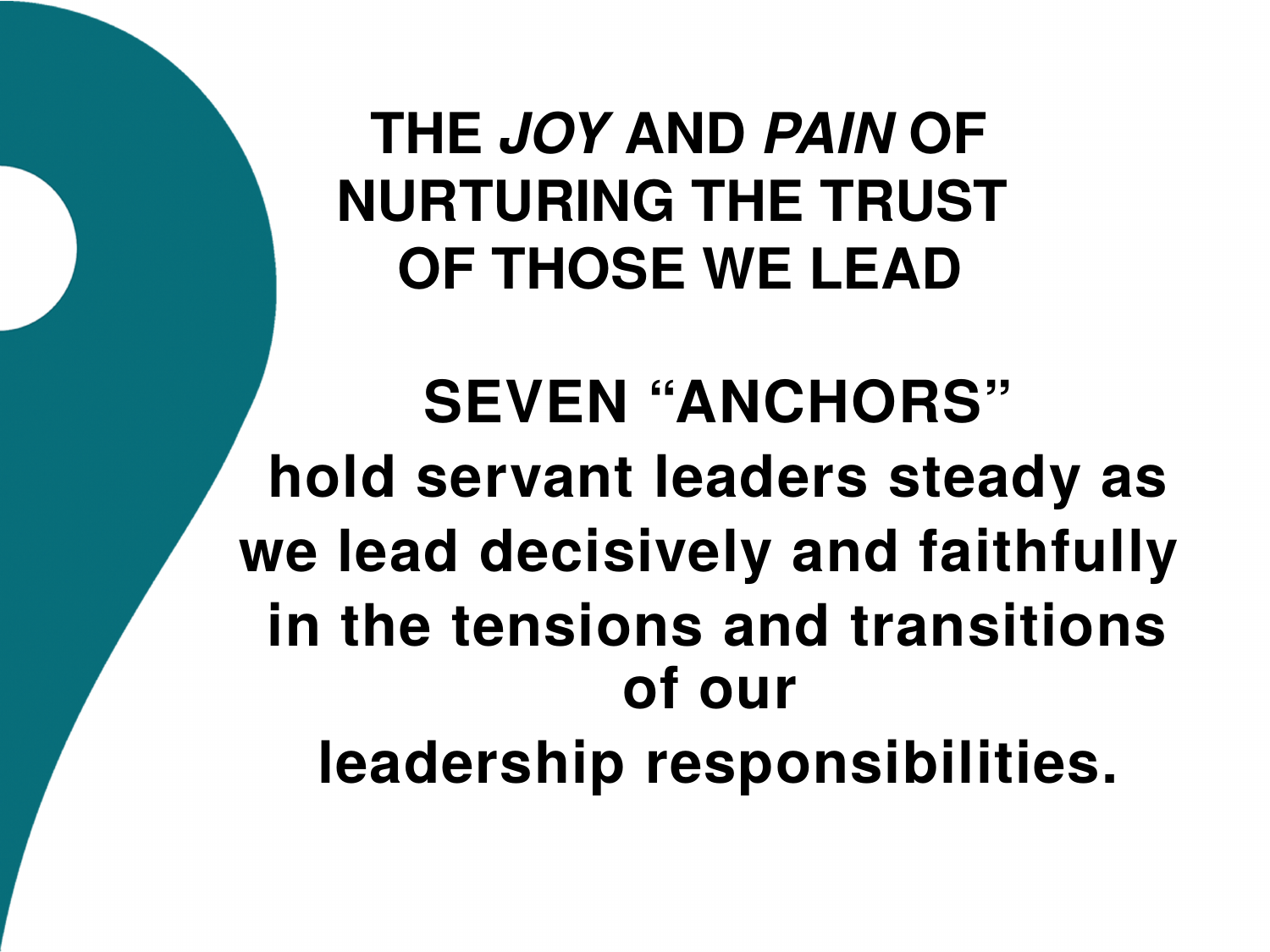

# The Joy and Pain of nurturing the trust of those we lead

SEVEN “ANCHORS”
hold servant leaders steady as
we lead decisively and faithfully
in the tensions and transitions of our
leadership responsibilities.